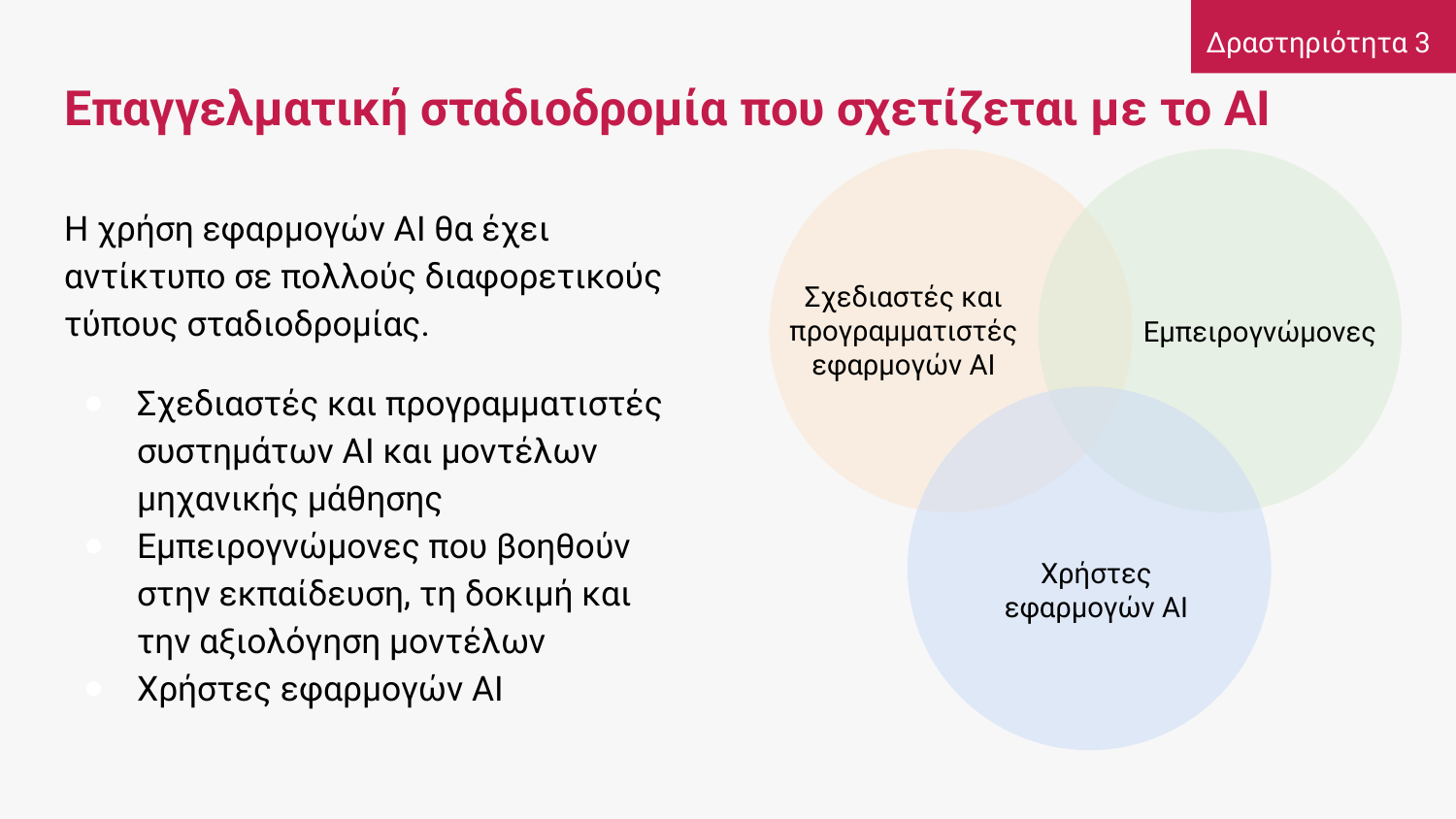

Δραστηριότητα 3
# Επαγγελματική σταδιοδρομία που σχετίζεται με το AI

Η χρήση εφαρμογών AI θα έχει αντίκτυπο σε πολλούς διαφορετικούς τύπους σταδιοδρομίας.
Σχεδιαστές και προγραμματιστές συστημάτων AI και μοντέλων μηχανικής μάθησης
Εμπειρογνώμονες που βοηθούν στην εκπαίδευση, τη δοκιμή και την αξιολόγηση μοντέλων
Χρήστες εφαρμογών AI
Σχεδιαστές και προγραμματιστές εφαρμογών AI
Εμπειρογνώμονες

Χρήστες εφαρμογών AI